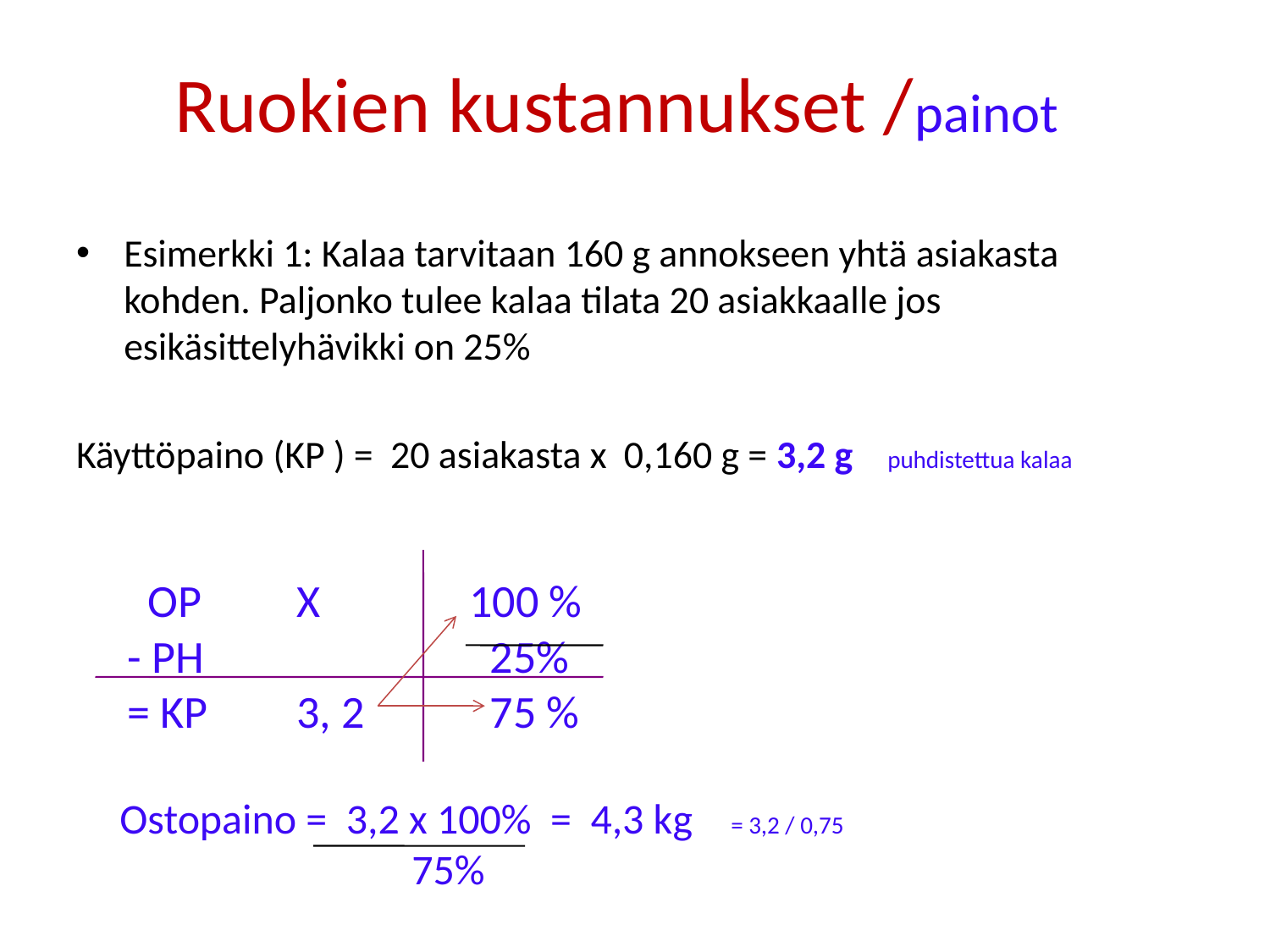

# Ruokien kustannukset /painot
Esimerkki 1: Kalaa tarvitaan 160 g annokseen yhtä asiakasta kohden. Paljonko tulee kalaa tilata 20 asiakkaalle jos esikäsittelyhävikki on 25%

Käyttöpaino (KP ) =  20 asiakasta x  0,160 g = 3,2 g    puhdistettua kalaa

  OP
- PH
= KP
X

3, 2
100 %
  25%
  75 %

Ostopaino =  3,2 x 100%  =  4,3 kg    = 3,2 / 0,75
		    75%